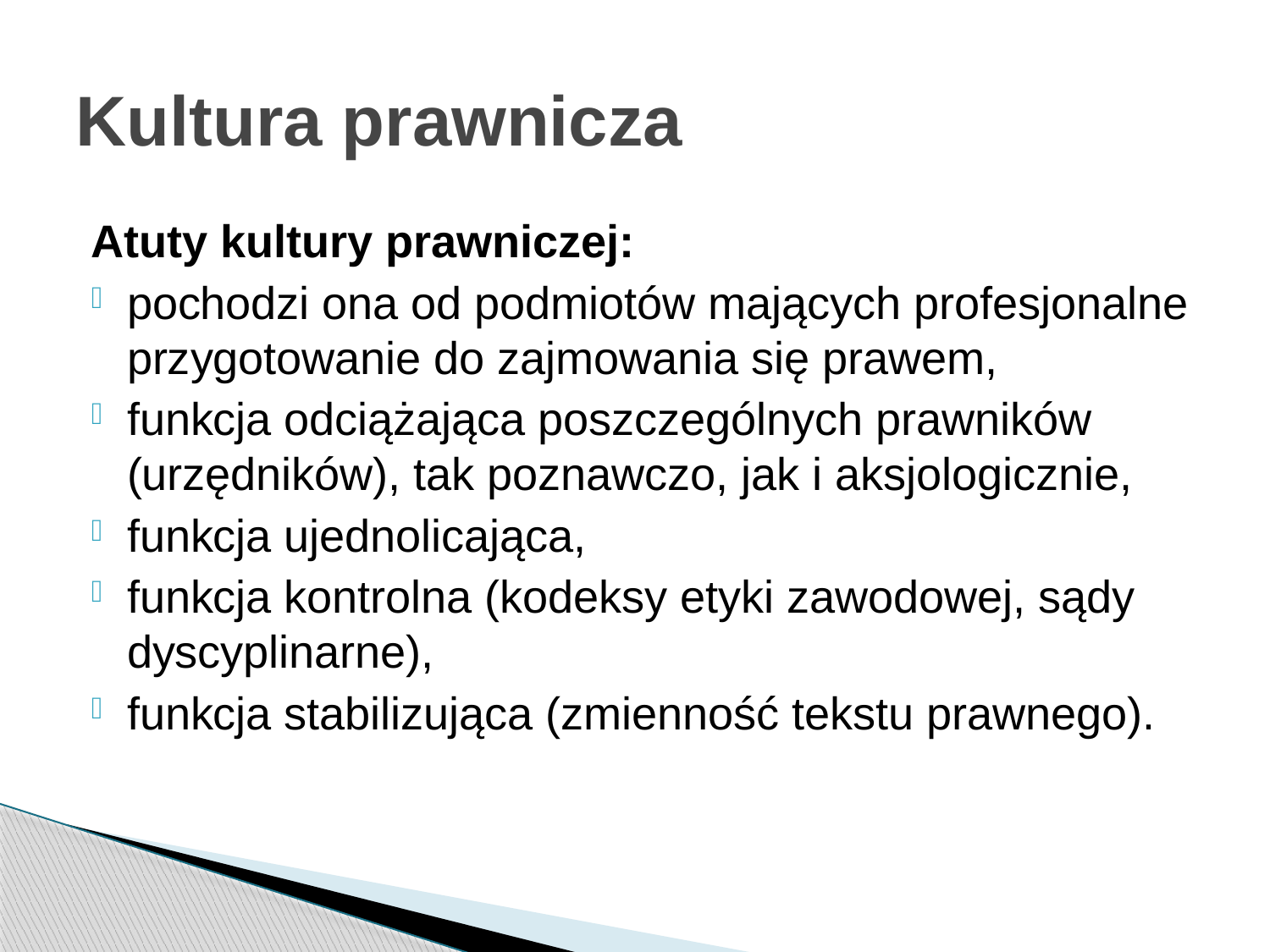

# Kultura prawnicza
Atuty kultury prawniczej:
pochodzi ona od podmiotów mających profesjonalne przygotowanie do zajmowania się prawem,
funkcja odciążająca poszczególnych prawników (urzędników), tak poznawczo, jak i aksjologicznie,
funkcja ujednolicająca,
funkcja kontrolna (kodeksy etyki zawodowej, sądy dyscyplinarne),
funkcja stabilizująca (zmienność tekstu prawnego).